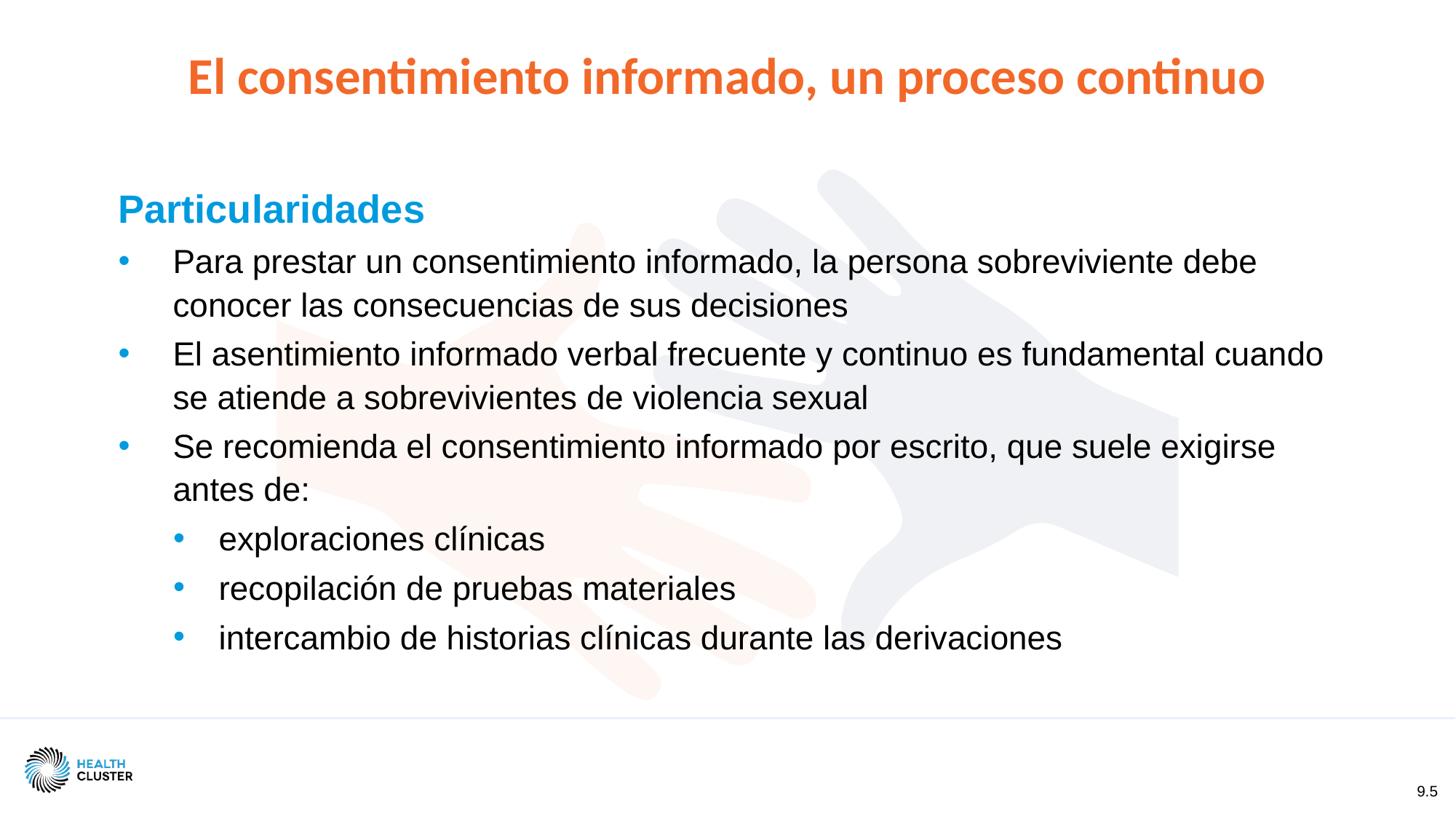

El consentimiento informado, un proceso continuo
Particularidades
Para prestar un consentimiento informado, la persona sobreviviente debe conocer las consecuencias de sus decisiones
El asentimiento informado verbal frecuente y continuo es fundamental cuando se atiende a sobrevivientes de violencia sexual
Se recomienda el consentimiento informado por escrito, que suele exigirse antes de:
exploraciones clínicas
recopilación de pruebas materiales
intercambio de historias clínicas durante las derivaciones
9.5